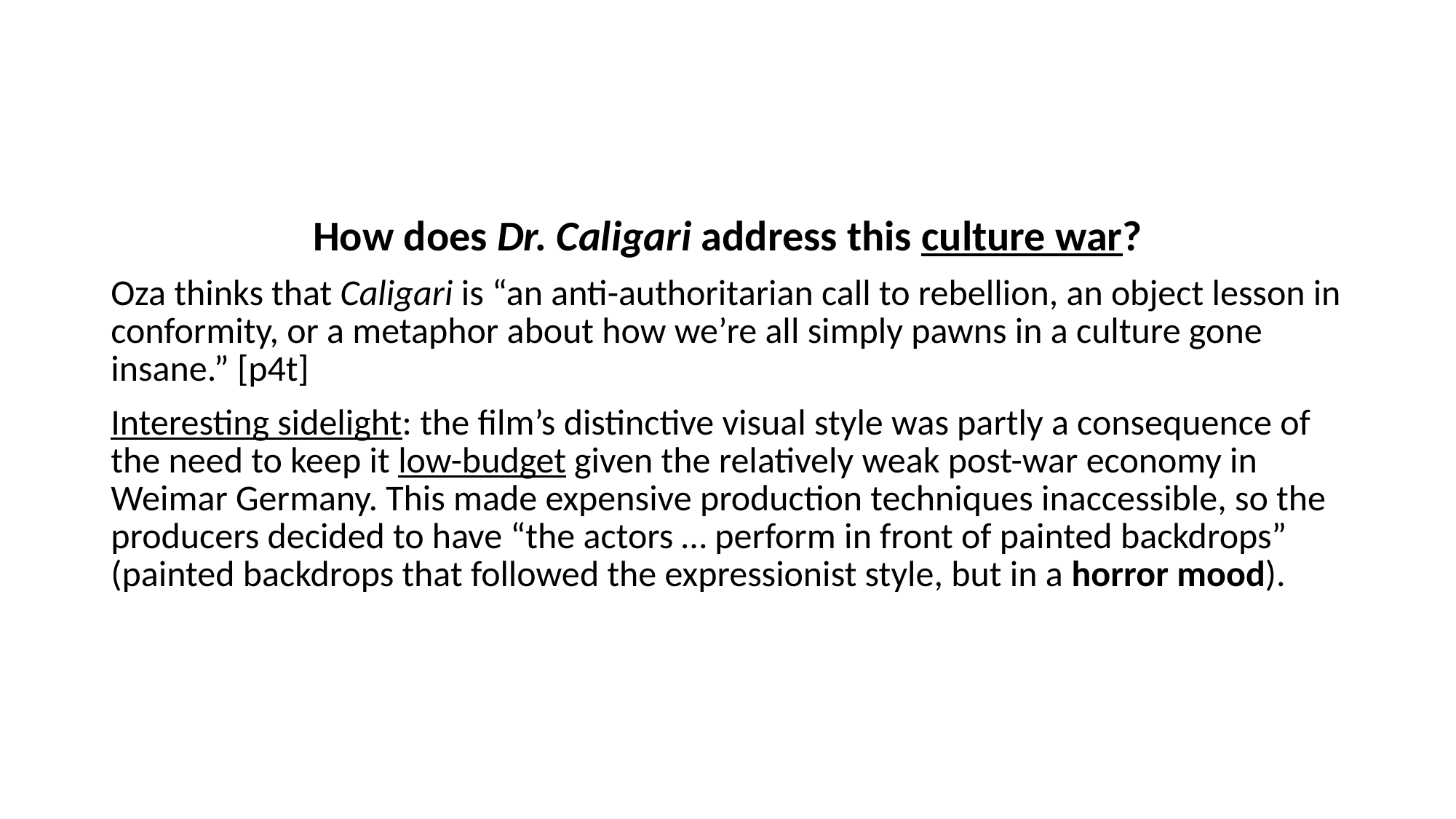

How does Dr. Caligari address this culture war?
Oza thinks that Caligari is “an anti-authoritarian call to rebellion, an object lesson in conformity, or a metaphor about how we’re all simply pawns in a culture gone insane.” [p4t]
Interesting sidelight: the film’s distinctive visual style was partly a consequence of the need to keep it low-budget given the relatively weak post-war economy in Weimar Germany. This made expensive production techniques inaccessible, so the producers decided to have “the actors … perform in front of painted backdrops” (painted backdrops that followed the expressionist style, but in a horror mood).